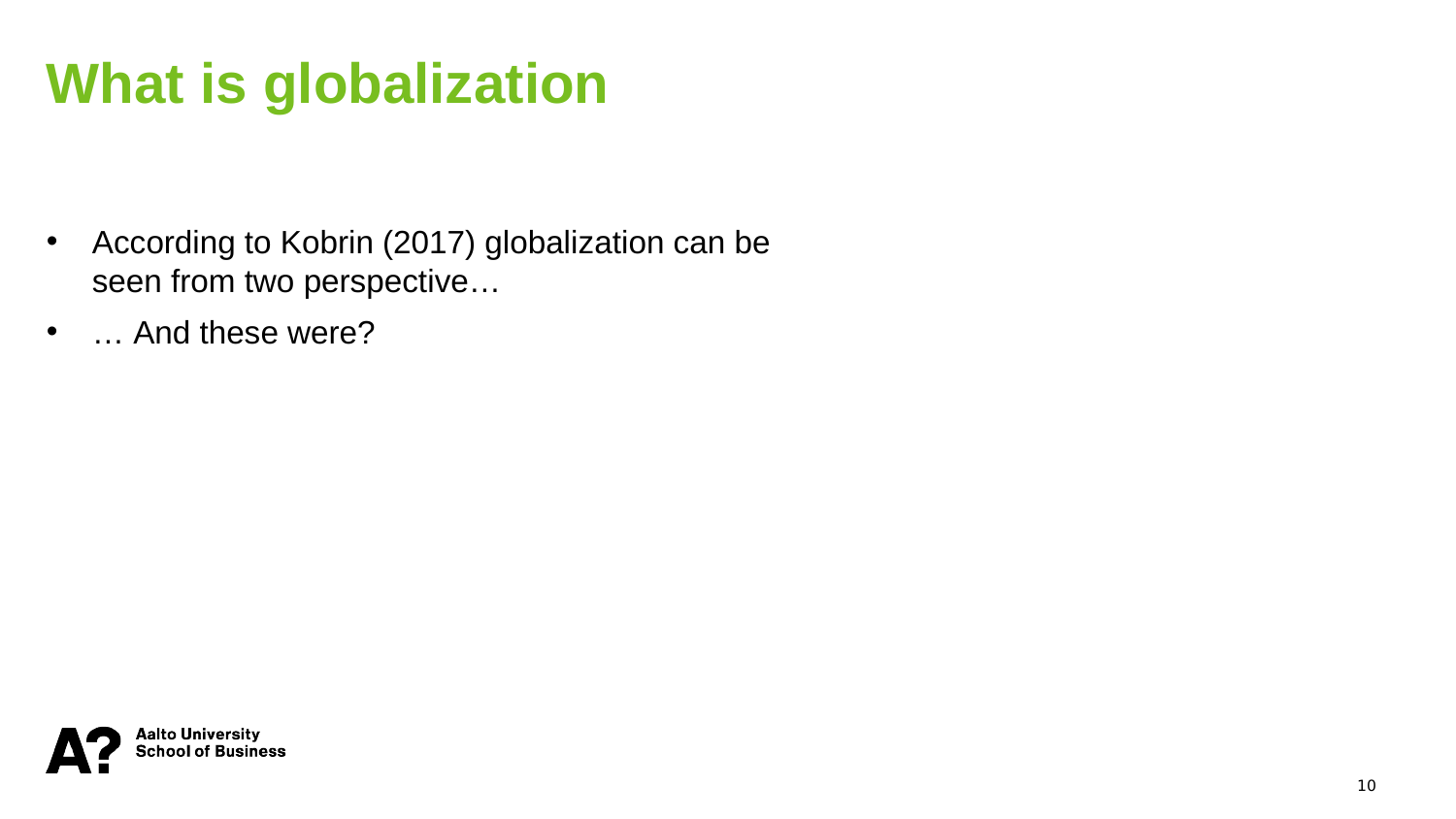

What is globalization
According to Kobrin (2017) globalization can be seen from two perspective…
… And these were?

10